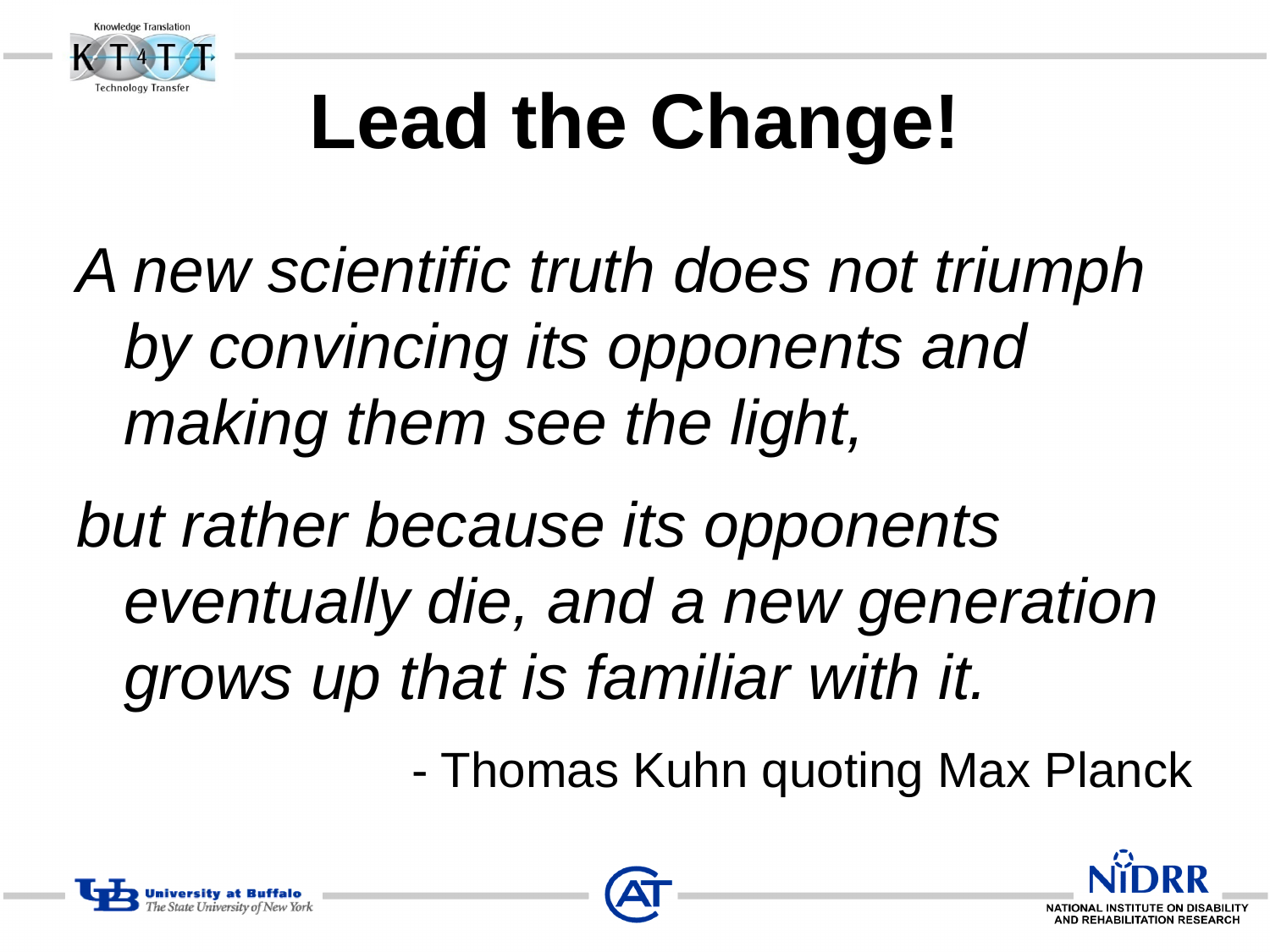

# Lead the Change!
A new scientific truth does not triumph by convincing its opponents and making them see the light,
but rather because its opponents eventually die, and a new generation grows up that is familiar with it.
- Thomas Kuhn quoting Max Planck